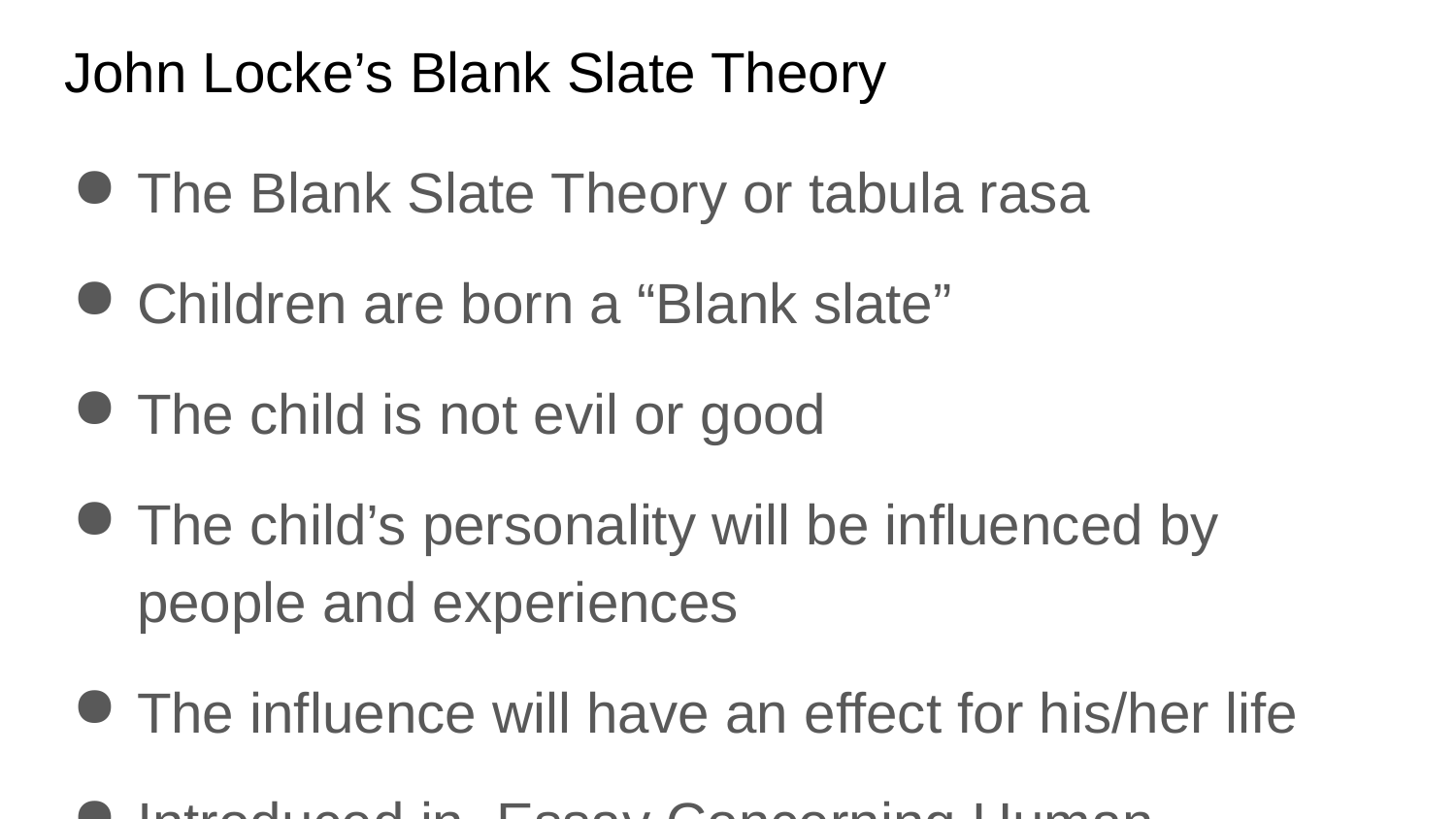

# John Locke’s Blank Slate Theory
The Blank Slate Theory or tabula rasa
Children are born a “Blank slate”
The child is not evil or good
The child’s personality will be influenced by people and experiences
The influence will have an effect for his/her life
Introduced in  Essay Concerning Human Understanding.